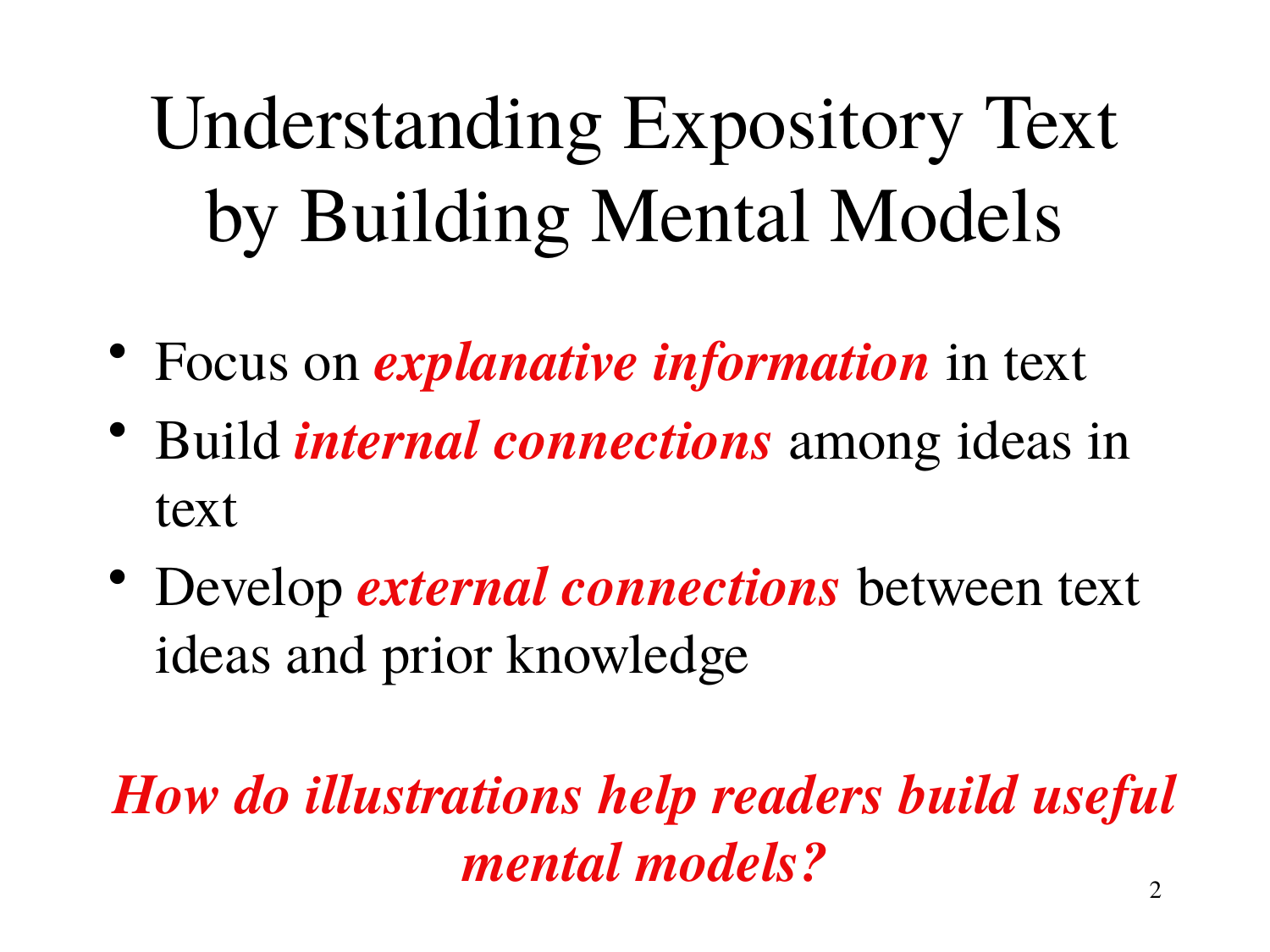

# Understanding Expository Text by Building Mental Models
Focus on explanative information in text
Build internal connections among ideas in text
Develop external connections between text ideas and prior knowledge
How do illustrations help readers build useful mental models?
2